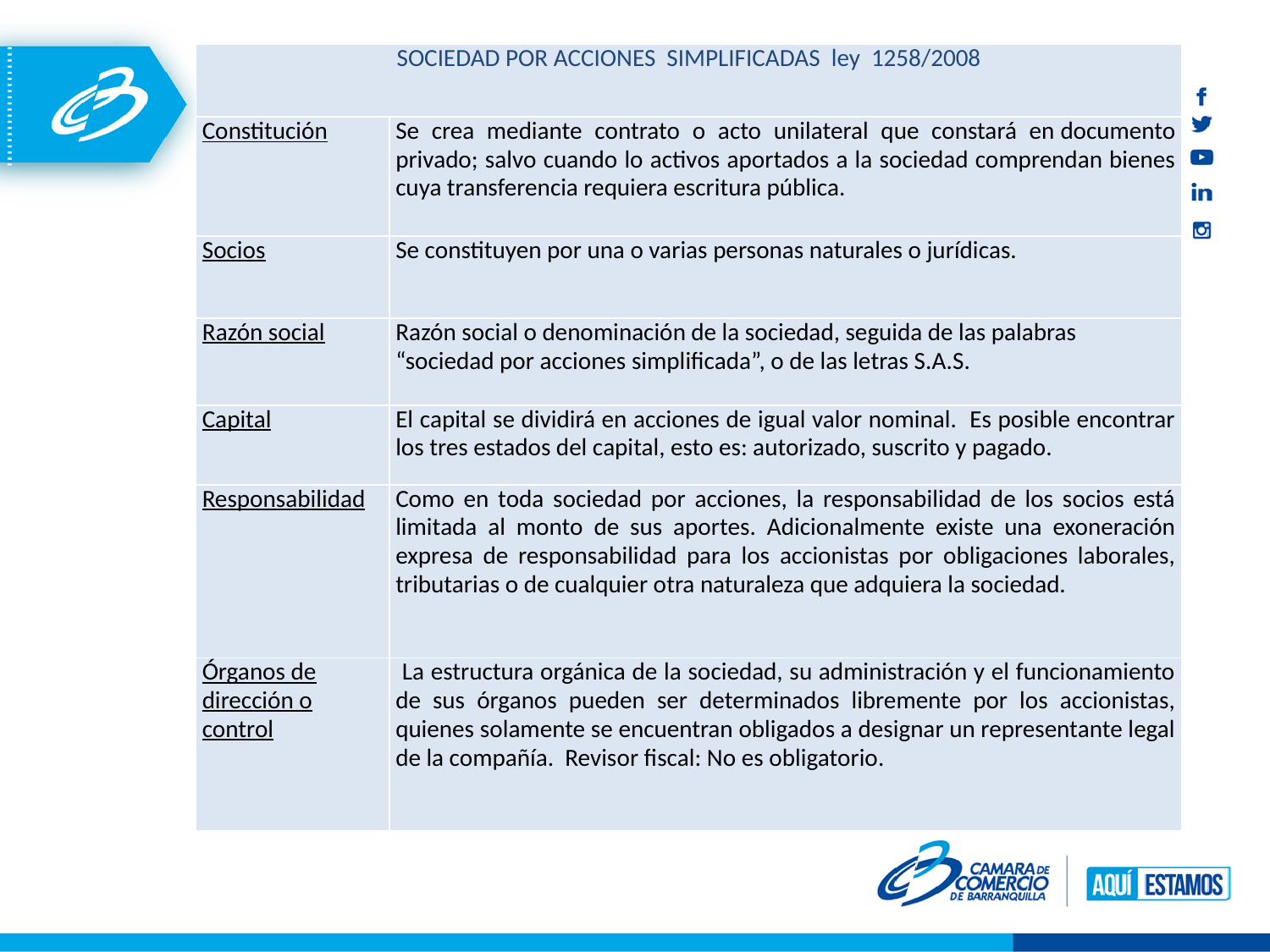

| SOCIEDAD POR ACCIONES SIMPLIFICADAS ley 1258/2008 |  |
| --- | --- |
| Constitución | Se crea mediante contrato o acto unilateral que constará en documento privado; salvo cuando lo activos aportados a la sociedad comprendan bienes cuya transferencia requiera escritura pública. |
| Socios | Se constituyen por una o varias personas naturales o jurídicas. |
| Razón social | Razón social o denominación de la sociedad, seguida de las palabras “sociedad por acciones simplificada”, o de las letras S.A.S. |
| Capital | El capital se dividirá en acciones de igual valor nominal. Es posible encontrar los tres estados del capital, esto es: autorizado, suscrito y pagado. |
| Responsabilidad | Como en toda sociedad por acciones, la responsabilidad de los socios está limitada al monto de sus aportes. Adicionalmente existe una exoneración expresa de responsabilidad para los accionistas por obligaciones laborales, tributarias o de cualquier otra naturaleza que adquiera la sociedad. |
| Órganos de dirección o control | La estructura orgánica de la sociedad, su administración y el funcionamiento de sus órganos pueden ser determinados libremente por los accionistas, quienes solamente se encuentran obligados a designar un representante legal de la compañía. Revisor fiscal: No es obligatorio. |